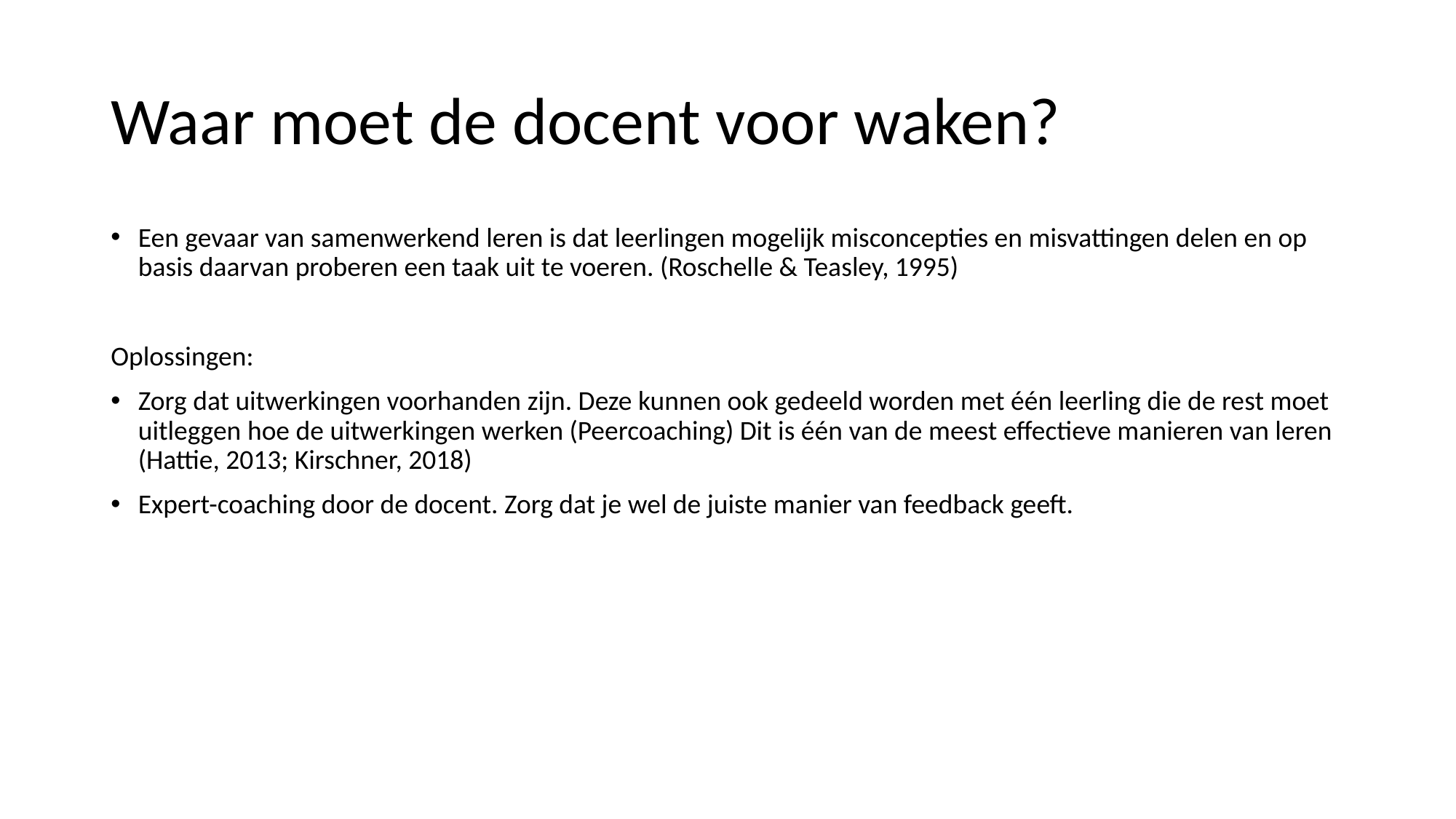

# Waar moet de docent voor waken?
Een gevaar van samenwerkend leren is dat leerlingen mogelijk misconcepties en misvattingen delen en op basis daarvan proberen een taak uit te voeren. (Roschelle & Teasley, 1995)

Oplossingen:
Zorg dat uitwerkingen voorhanden zijn. Deze kunnen ook gedeeld worden met één leerling die de rest moet uitleggen hoe de uitwerkingen werken (Peercoaching) Dit is één van de meest effectieve manieren van leren (Hattie, 2013; Kirschner, 2018)
Expert-coaching door de docent. Zorg dat je wel de juiste manier van feedback geeft.